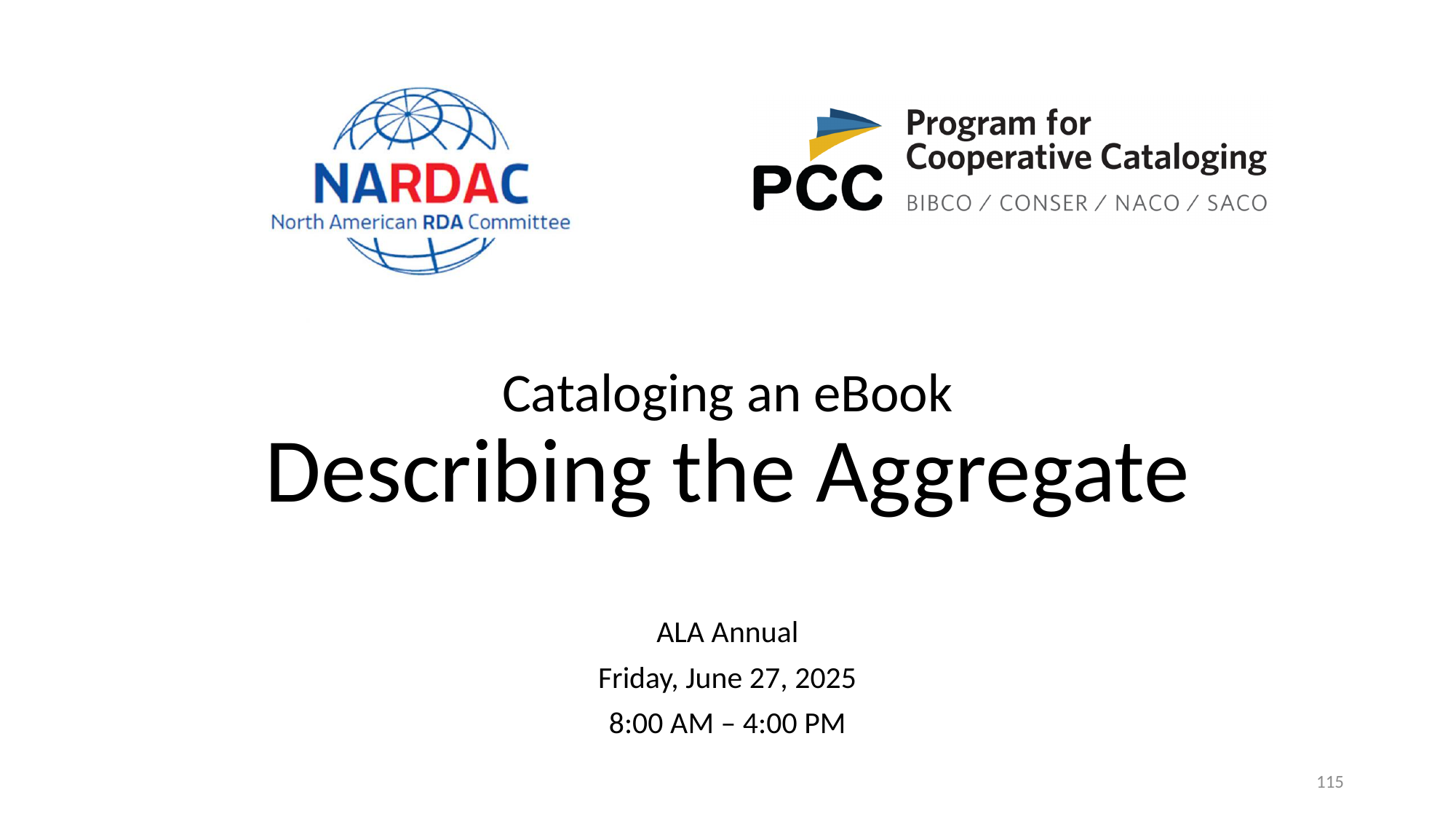

# Cataloging an eBook Describing the Aggregate
115